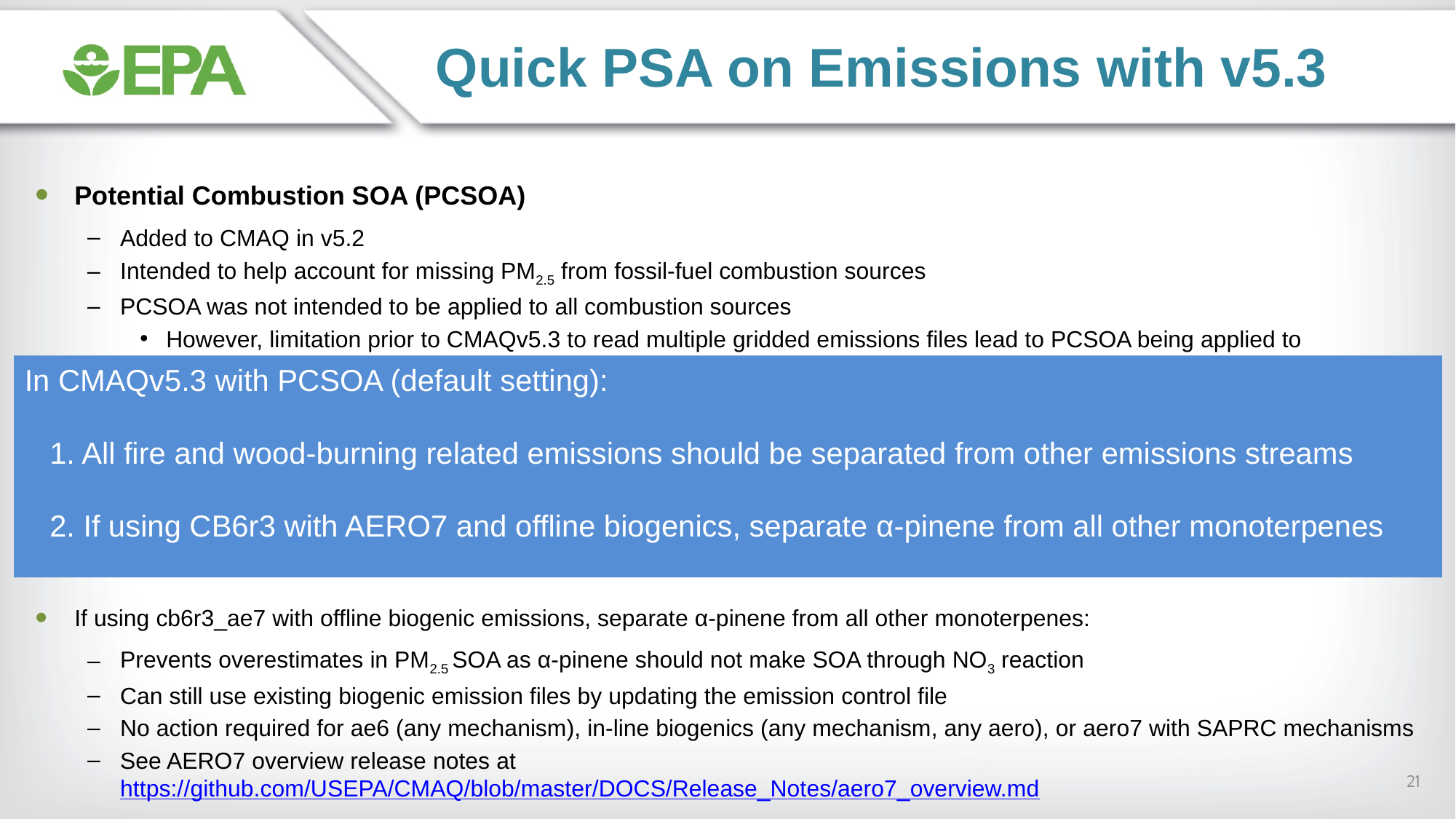

Quick PSA on Emissions with v5.3
Potential Combustion SOA (PCSOA)
Added to CMAQ in v5.2
Intended to help account for missing PM2.5 from fossil-fuel combustion sources
PCSOA was not intended to be applied to all combustion sources
However, limitation prior to CMAQv5.3 to read multiple gridded emissions files lead to PCSOA being applied to unintended sources (e.g. Residential Wood Combustion (RWC))
As such, CMAQv5.2 simulations with PCSOA  enabled would overestimate PM2.5 from RWC
CMAQv5.3 contains the new DESID option and ability to read multiple gridded emissions files
This allows for RWC to be treated as an entirely separate emissions source from the rest of the gridded emissions
As such, DESID allows for PCSOA to be applied to the other gridded combustion sources, but not RWC
This correctly results in a reduction in PM2.5 from the unintentional application of PCSOA to RWC

If using cb6r3_ae7 with offline biogenic emissions, separate α-pinene from all other monoterpenes:
Prevents overestimates in PM2.5 SOA as α-pinene should not make SOA through NO3 reaction
Can still use existing biogenic emission files by updating the emission control file
No action required for ae6 (any mechanism), in-line biogenics (any mechanism, any aero), or aero7 with SAPRC mechanisms
See AERO7 overview release notes at https://github.com/USEPA/CMAQ/blob/master/DOCS/Release_Notes/aero7_overview.md

In CMAQv5.3 with PCSOA (default setting):

   1. All fire and wood-burning related emissions should be separated from other emissions streams

   2. If using CB6r3 with AERO7 and offline biogenics, separate α-pinene from all other monoterpenes

21